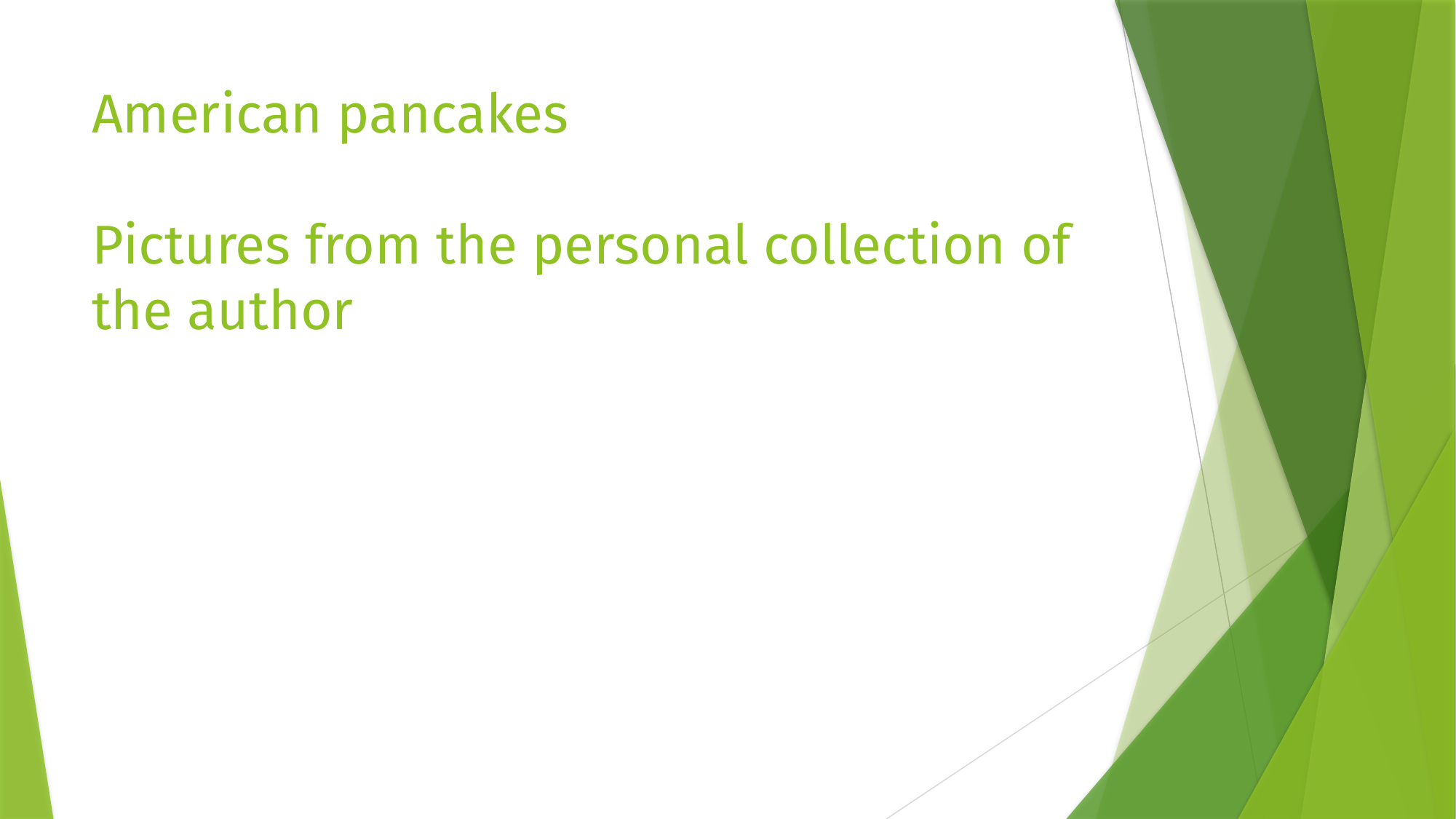

# American pancakes Pictures from the personal collection of the author